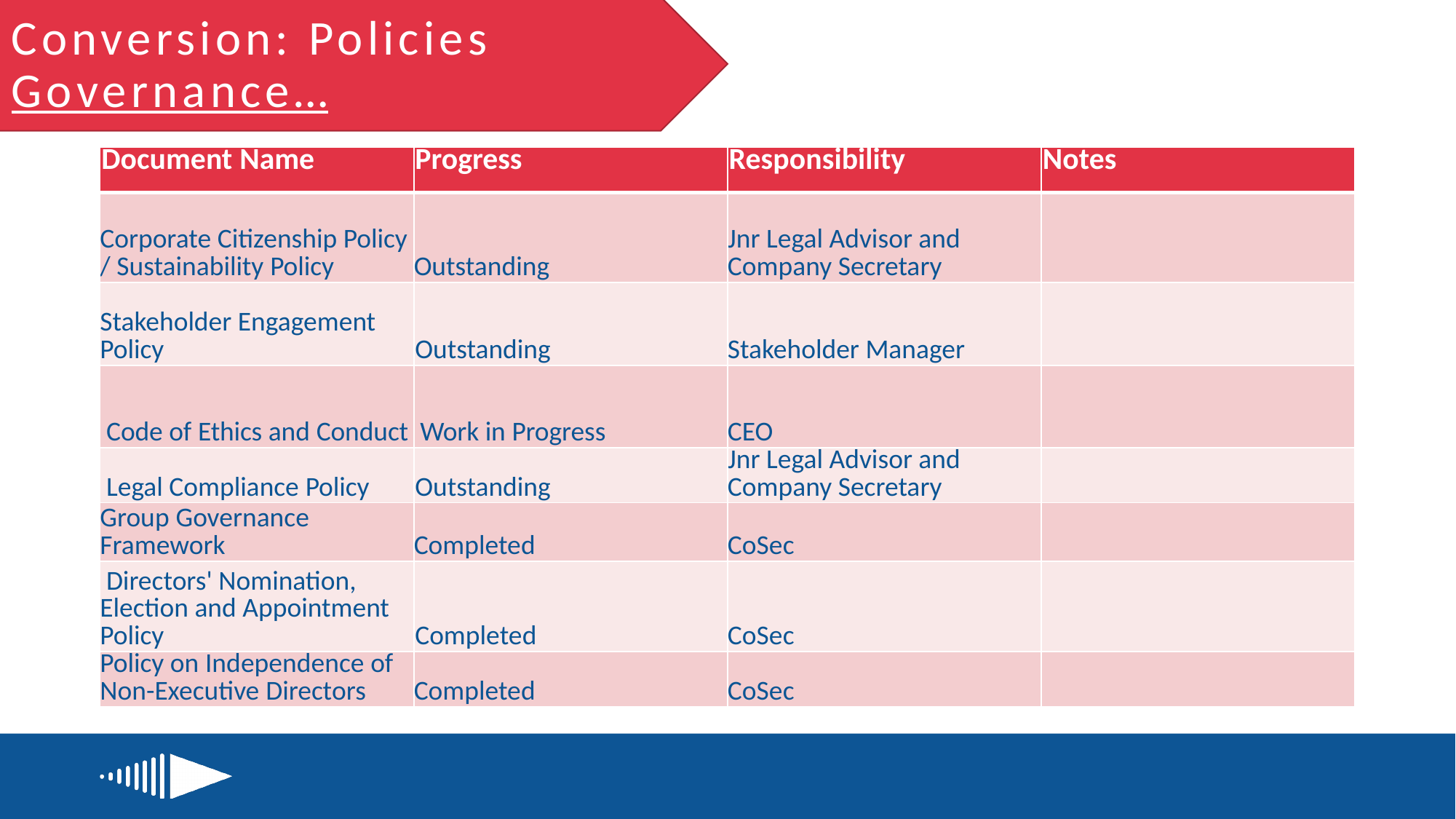

# Conversion: Policies Governance…
| Document Name | Progress | Responsibility | Notes |
| --- | --- | --- | --- |
| Corporate Citizenship Policy / Sustainability Policy | Outstanding | Jnr Legal Advisor and Company Secretary |  |
| Stakeholder Engagement Policy | Outstanding | Stakeholder Manager |  |
| Code of Ethics and Conduct | Work in Progress | CEO |  |
| Legal Compliance Policy | Outstanding | Jnr Legal Advisor and Company Secretary |  |
| Group Governance Framework | Completed | CoSec |  |
| Directors' Nomination, Election and Appointment Policy | Completed | CoSec |  |
| Policy on Independence of Non-Executive Directors | Completed | CoSec |  |